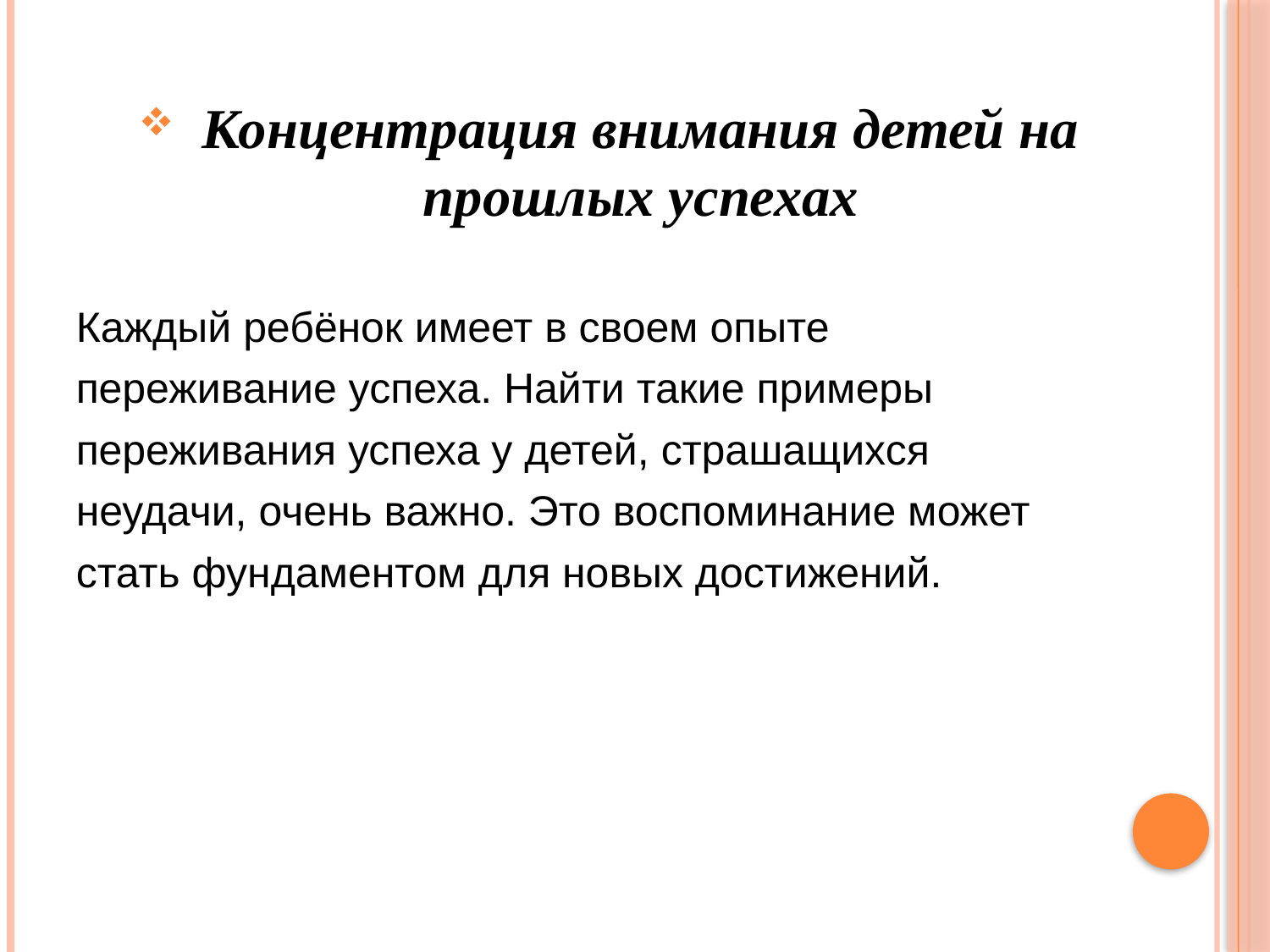

Концентрация внимания детей на прошлых успехах

Каждый ребёнок имеет в своем опыте
переживание успеха. Найти такие примеры
переживания успеха у детей, страшащихся
неудачи, очень важно. Это воспоминание может
стать фундаментом для новых достижений.